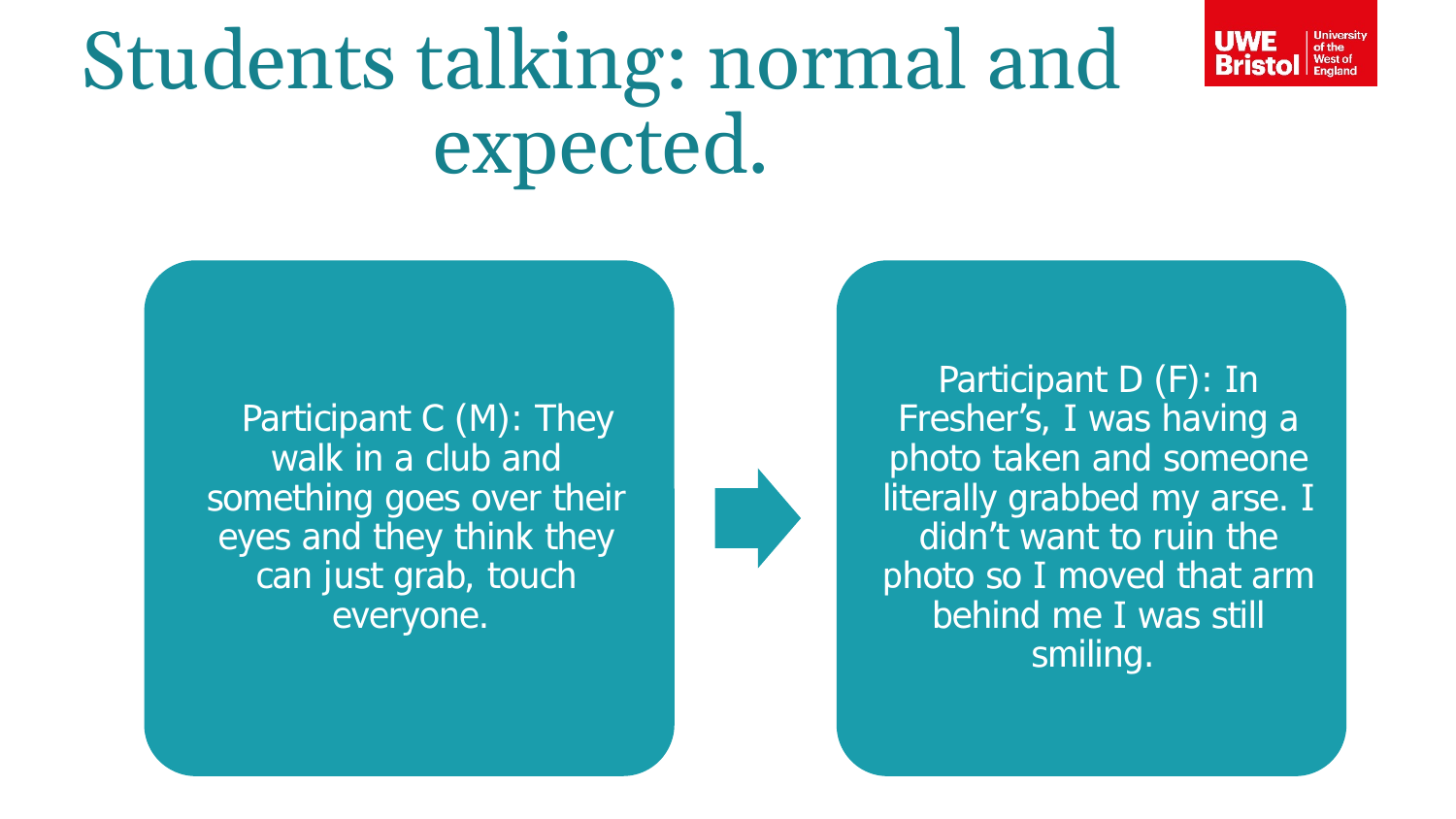

Students talking: normal and expected.
  Participant C (M): They walk in a club and something goes over their eyes and they think they can just grab, touch everyone.

Participant D (F): In Fresher’s, I was having a photo taken and someone literally grabbed my arse. I didn’t want to ruin the photo so I moved that arm behind me I was still smiling.